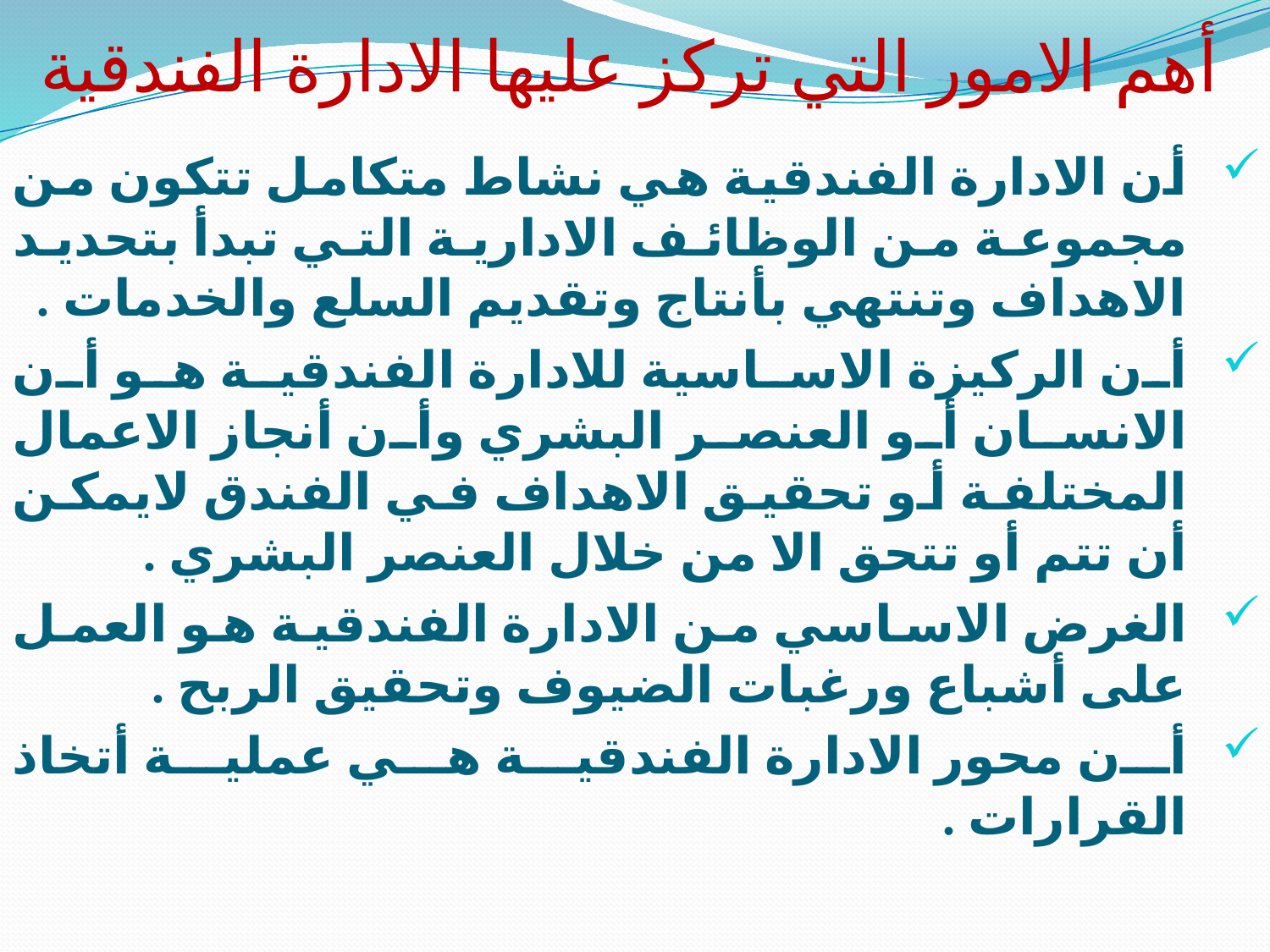

# أهم الامور التي تركز عليها الادارة الفندقية
أن الادارة الفندقية هي نشاط متكامل تتكون من مجموعة من الوظائف الادارية التي تبدأ بتحديد الاهداف وتنتهي بأنتاج وتقديم السلع والخدمات .
أن الركيزة الاساسية للادارة الفندقية هو أن الانسان أو العنصر البشري وأن أنجاز الاعمال المختلفة أو تحقيق الاهداف في الفندق لايمكن أن تتم أو تتحق الا من خلال العنصر البشري .
الغرض الاساسي من الادارة الفندقية هو العمل على أشباع ورغبات الضيوف وتحقيق الربح .
أن محور الادارة الفندقية هي عملية أتخاذ القرارات .